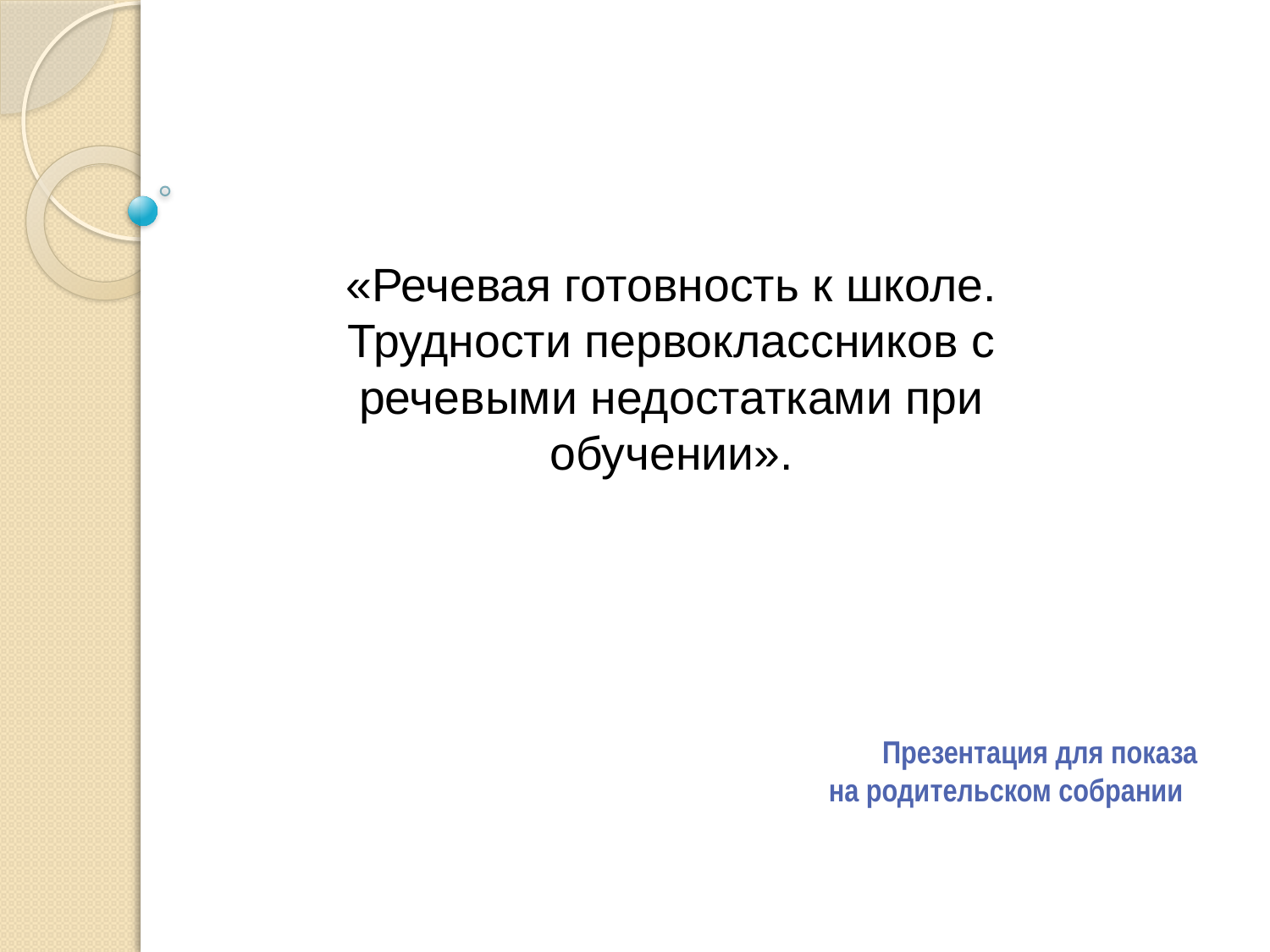

# «Речевая готовность к школе. Трудности первоклассников с речевыми недостатками при обучении».
Презентация для показа
 на родительском собрании